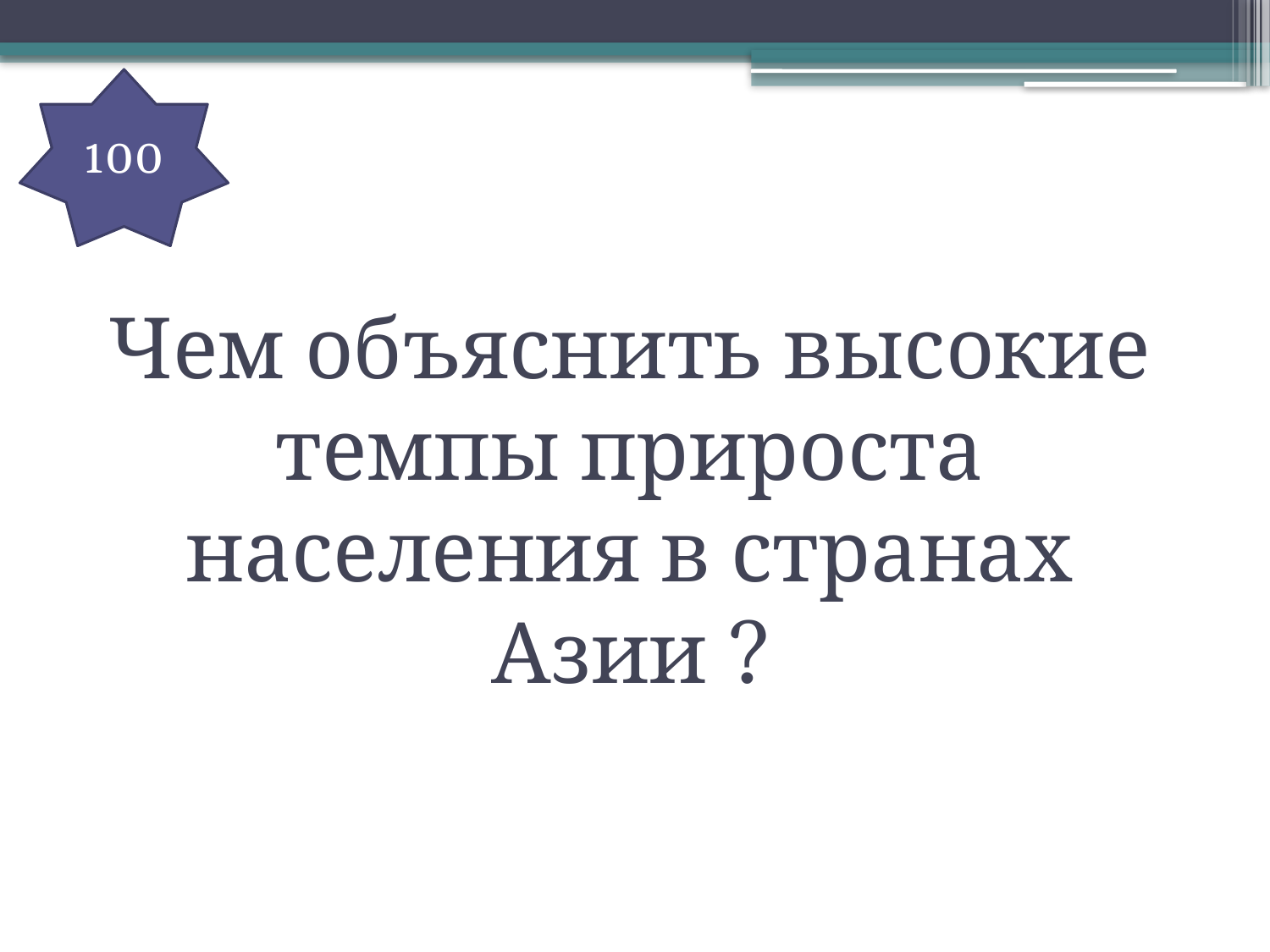

100
Чем объяснить высокие темпы прироста населения в странах Азии ?